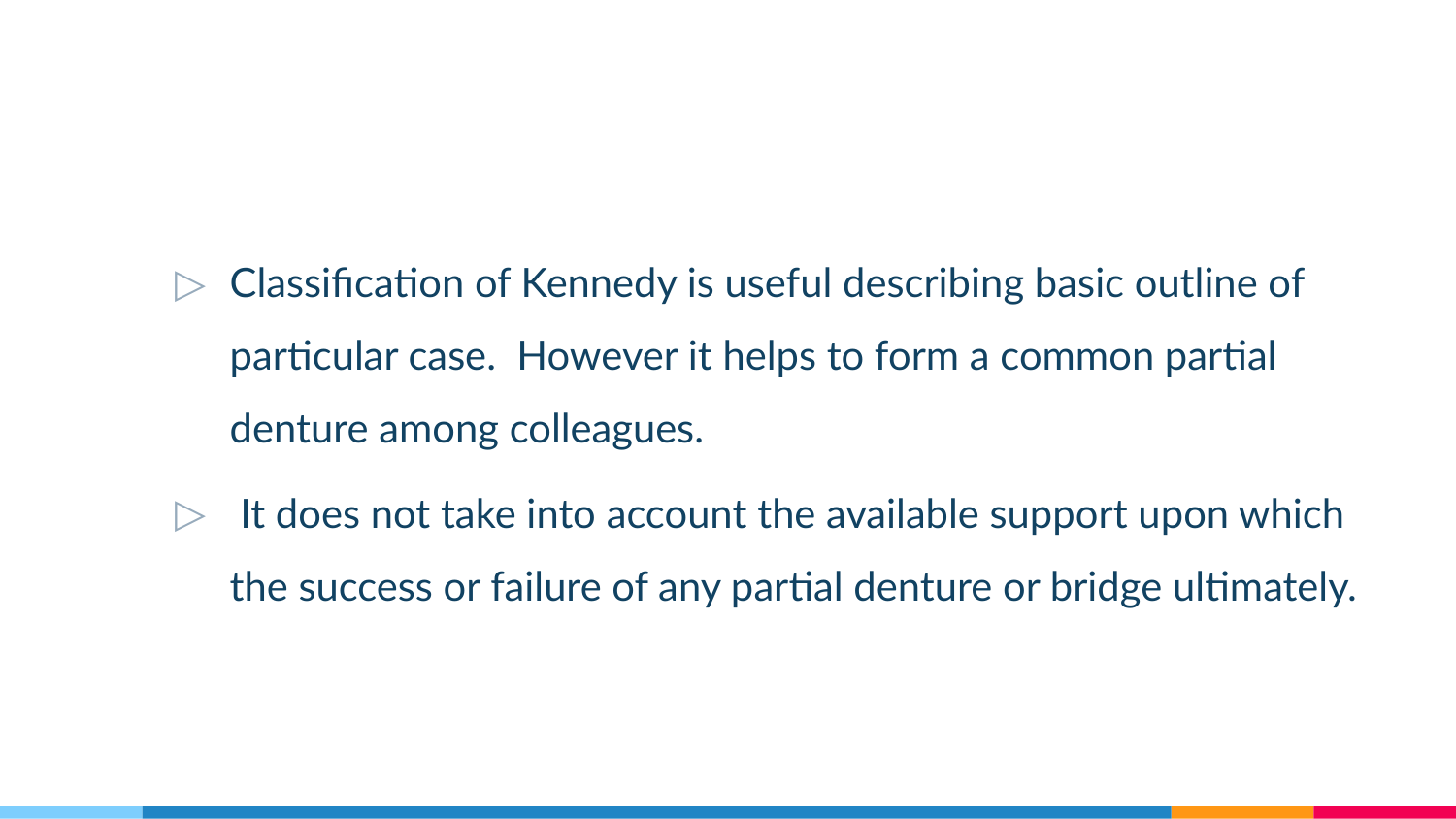

#
Classification of Kennedy is useful describing basic outline of particular case.  However it helps to form a common partial denture among colleagues.
 It does not take into account the available support upon which the success or failure of any partial denture or bridge ultimately.

73